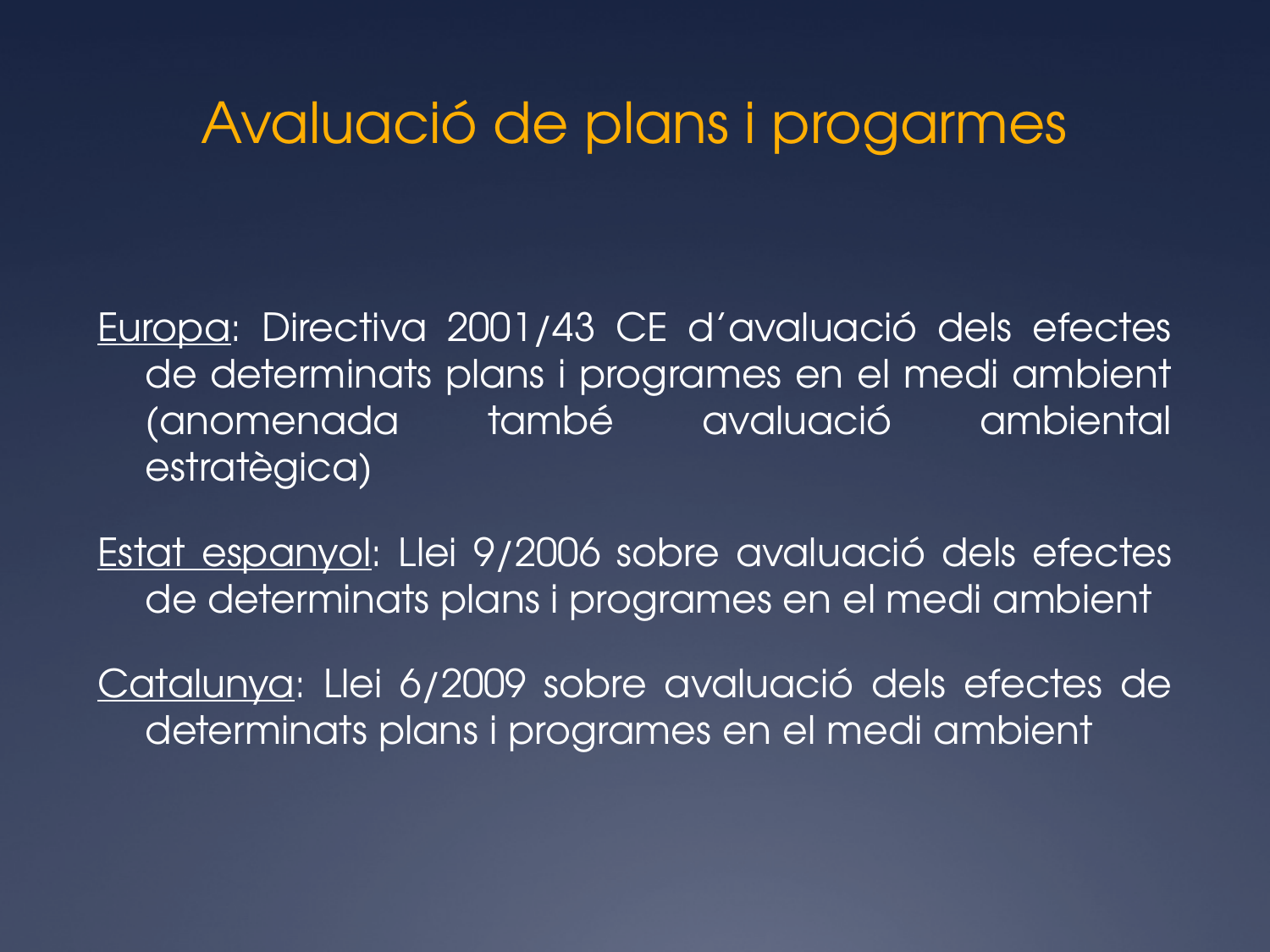

# Avaluació de plans i progarmes
Europa: Directiva 2001/43 CE d’avaluació dels efectes de determinats plans i programes en el medi ambient (anomenada també avaluació ambiental estratègica)
Estat espanyol: Llei 9/2006 sobre avaluació dels efectes de determinats plans i programes en el medi ambient
Catalunya: Llei 6/2009 sobre avaluació dels efectes de determinats plans i programes en el medi ambient